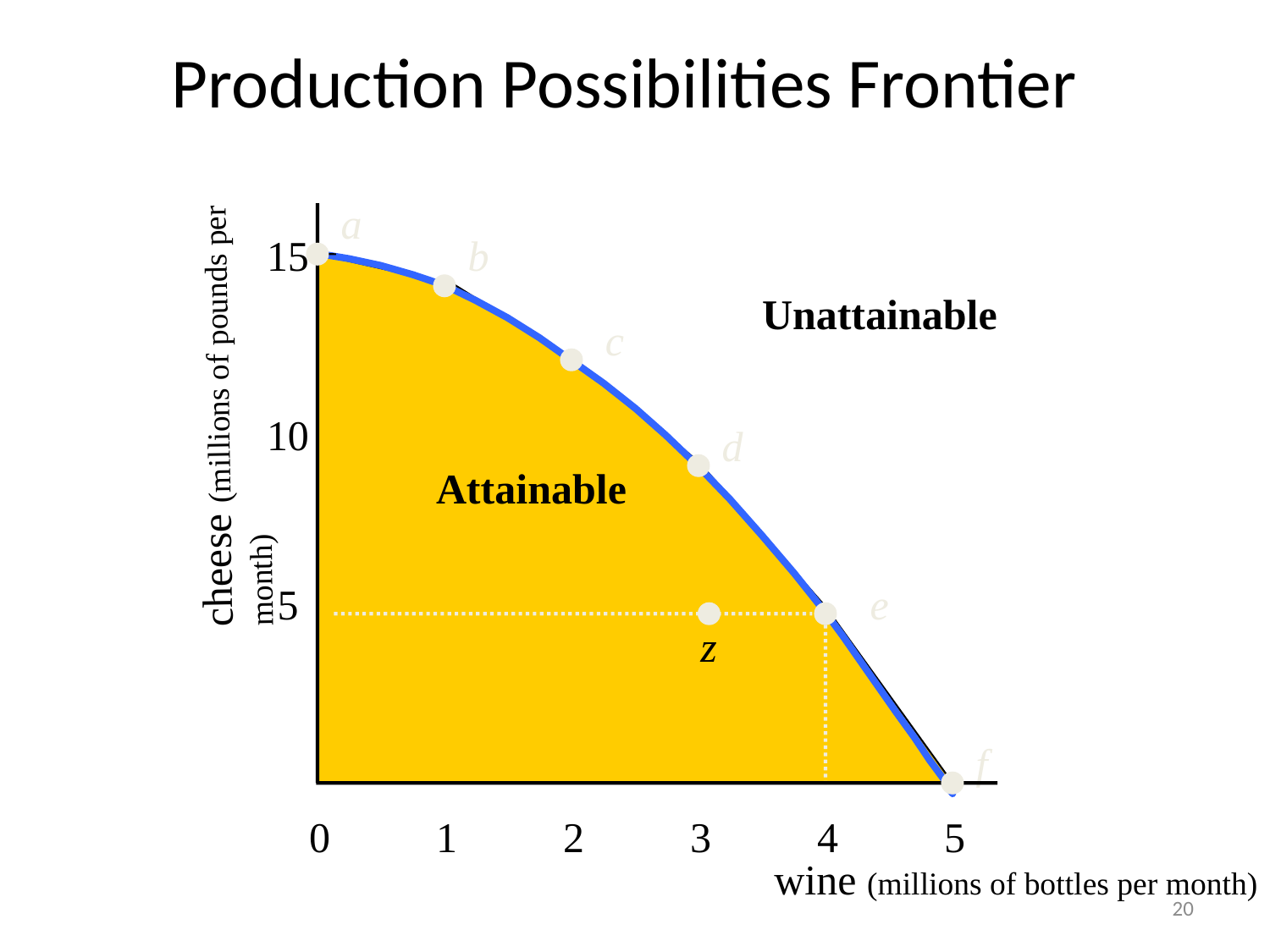

# Production Possibilities Frontier
a

15
b

Unattainable
c
cheese (millions of pounds per month)

10
d

Attainable
5
e

z
f

0	1	2	3	4	5

wine (millions of bottles per month)
20